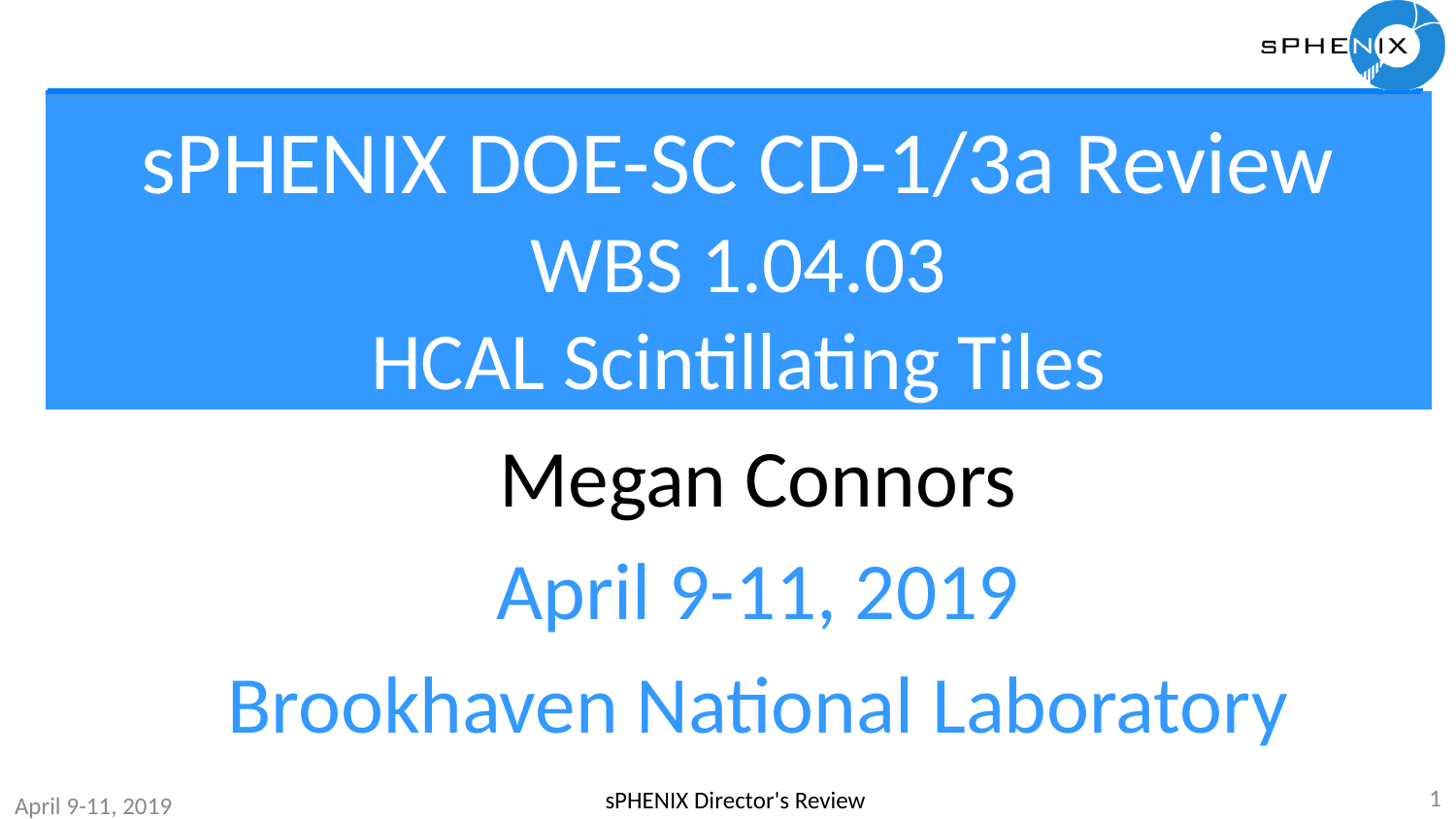

# sPHENIX DOE-SC CD-1/3a Review WBS 1.04.03 HCAL Scintillating Tiles
Megan Connors
April 9-11, 2019
Brookhaven National Laboratory
1
sPHENIX Director's Review
April 9-11, 2019